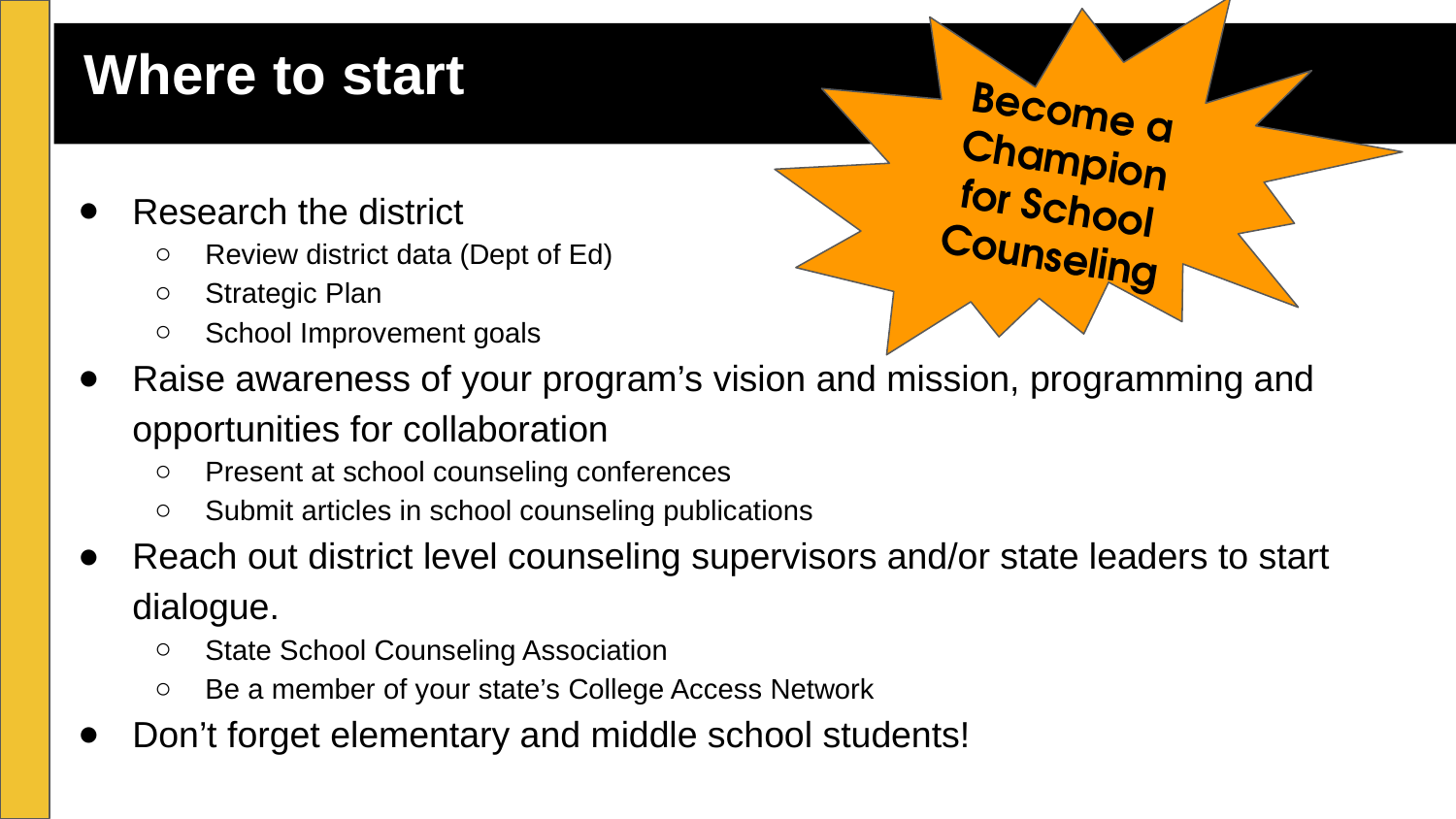

Become a Champion for School Counseling
# Where to start

Research the district
Review district data (Dept of Ed)
Strategic Plan
School Improvement goals
Raise awareness of your program’s vision and mission, programming and opportunities for collaboration
Present at school counseling conferences
Submit articles in school counseling publications
Reach out district level counseling supervisors and/or state leaders to start dialogue.
State School Counseling Association
Be a member of your state’s College Access Network
Don’t forget elementary and middle school students!